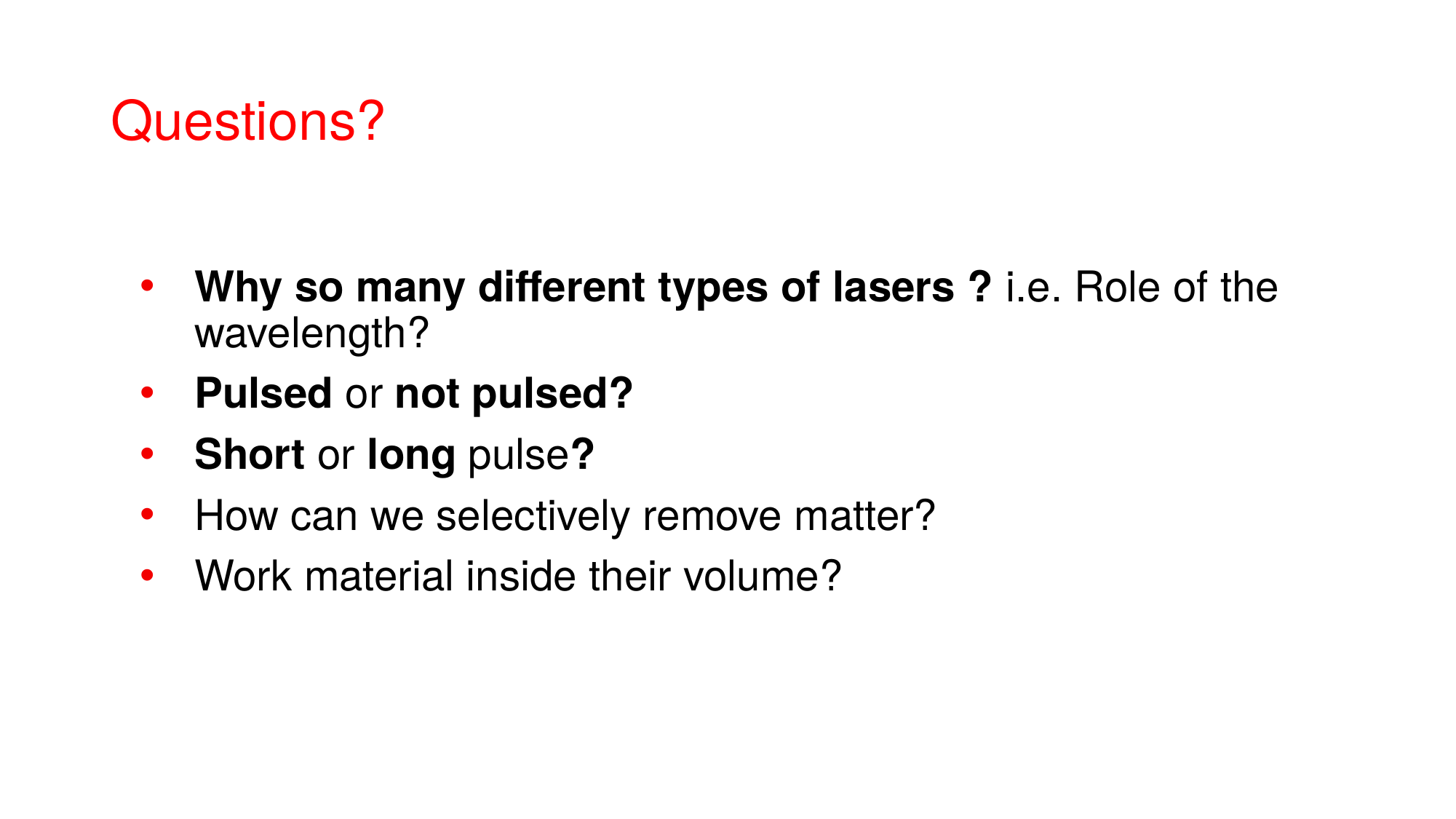

# Questions?
Why so many different types of lasers ? i.e. Role of the wavelength?
Pulsed or not pulsed?
Short or long pulse?
How can we selectively remove matter?
Work material inside their volume?